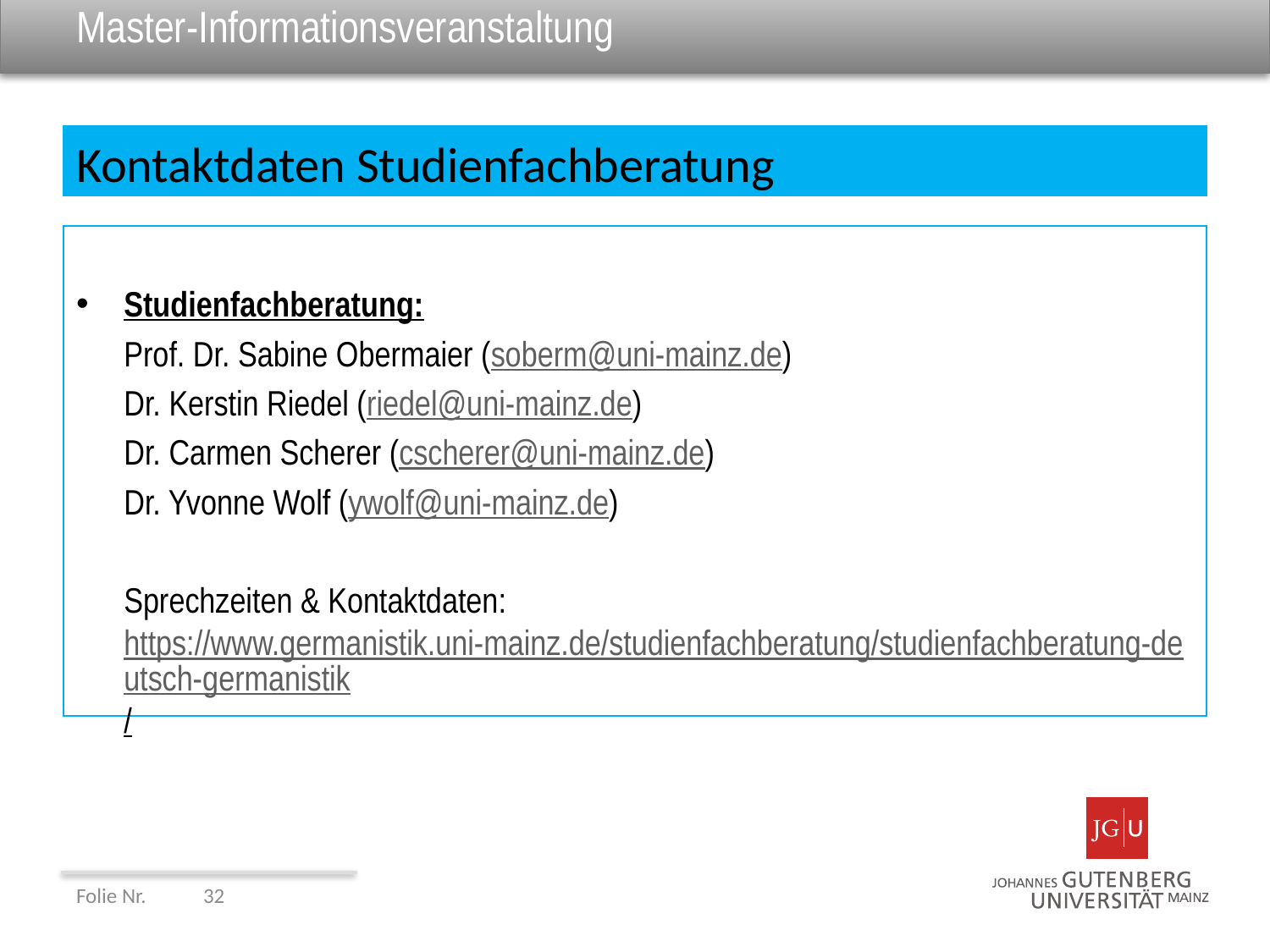

# Master-Informationsveranstaltung
Kontaktdaten Studienfachberatung

Studienfachberatung:
	Prof. Dr. Sabine Obermaier (soberm@uni-mainz.de)
	Dr. Kerstin Riedel (riedel@uni-mainz.de)
	Dr. Carmen Scherer (cscherer@uni-mainz.de)
	Dr. Yvonne Wolf (ywolf@uni-mainz.de)

	Sprechzeiten & Kontaktdaten: https://www.germanistik.uni-mainz.de/studienfachberatung/studienfachberatung-deutsch-germanistik/

Folie Nr. 	32